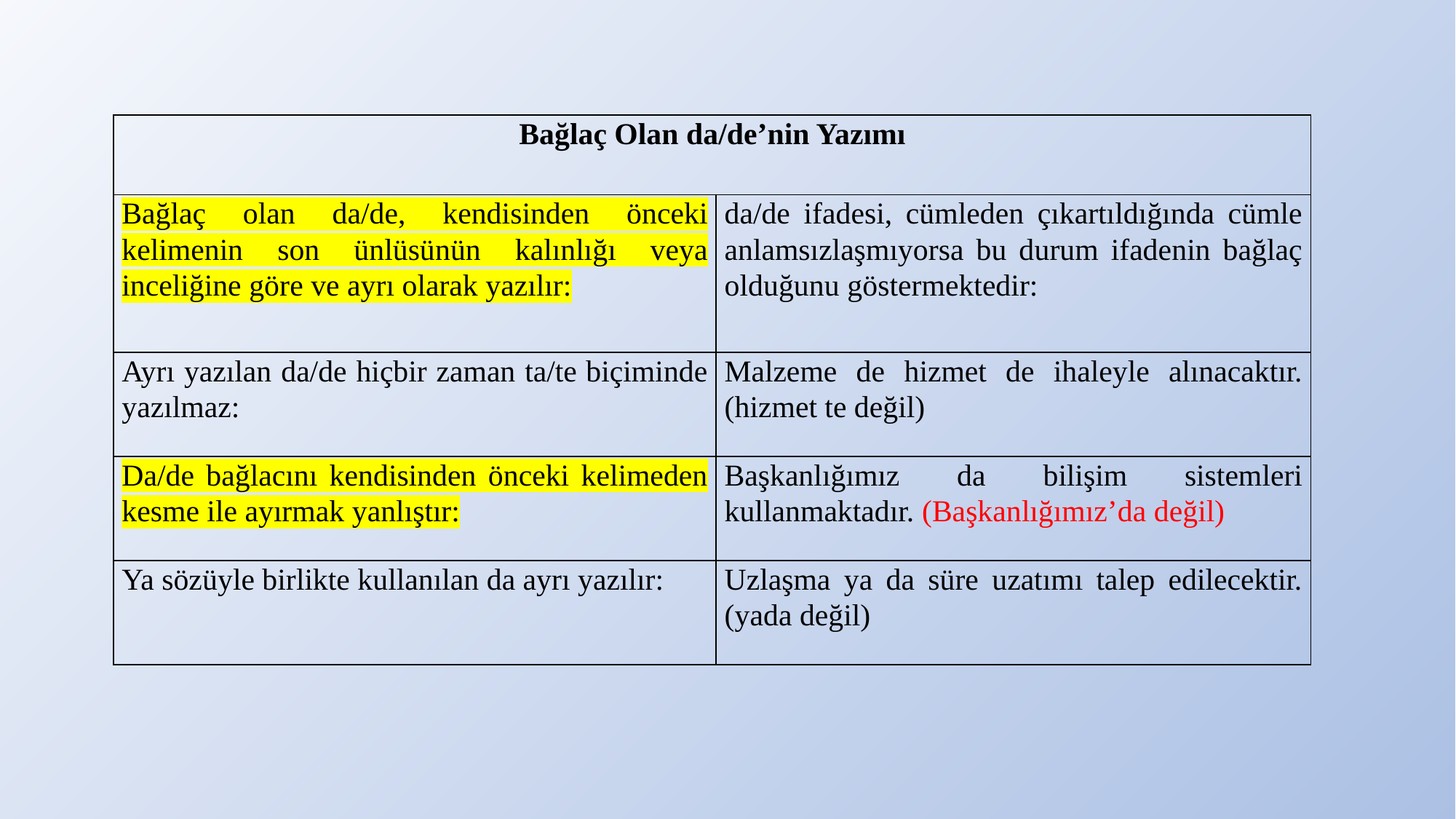

| Bağlaç Olan da/de’nin Yazımı |  |
| --- | --- |
| Bağlaç olan da/de, kendisinden önceki kelimenin son ünlüsünün kalınlığı veya inceliğine göre ve ayrı olarak yazılır: | da/de ifadesi, cümleden çıkartıldığında cümle anlamsızlaşmıyorsa bu durum ifadenin bağlaç olduğunu göstermektedir: |
| Ayrı yazılan da/de hiçbir zaman ta/te biçiminde yazılmaz: | Malzeme de hizmet de ihaleyle alınacaktır. (hizmet te değil) |
| Da/de bağlacını kendisinden önceki kelimeden kesme ile ayırmak yanlıştır: | Başkanlığımız da bilişim sistemleri kullanmaktadır. (Başkanlığımız’da değil) |
| Ya sözüyle birlikte kullanılan da ayrı yazılır: | Uzlaşma ya da süre uzatımı talep edilecektir. (yada değil) |